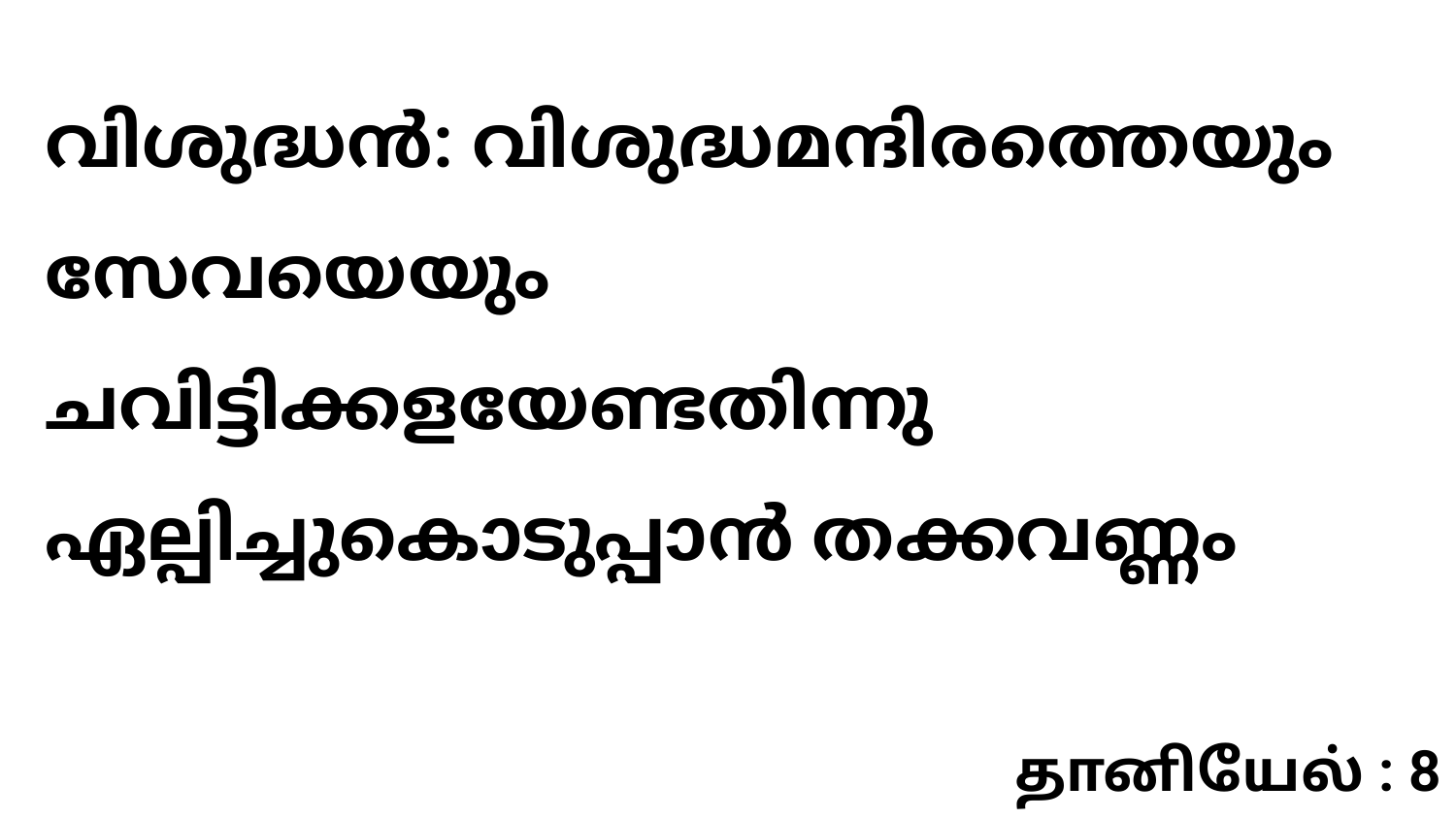

വിശുദ്ധൻ: വിശുദ്ധമന്ദിരത്തെയും സേവയെയും ചവിട്ടിക്കളയേണ്ടതിന്നു ഏല്പിച്ചുകൊടുപ്പാൻ തക്കവണ്ണം
தானியேல் : 8